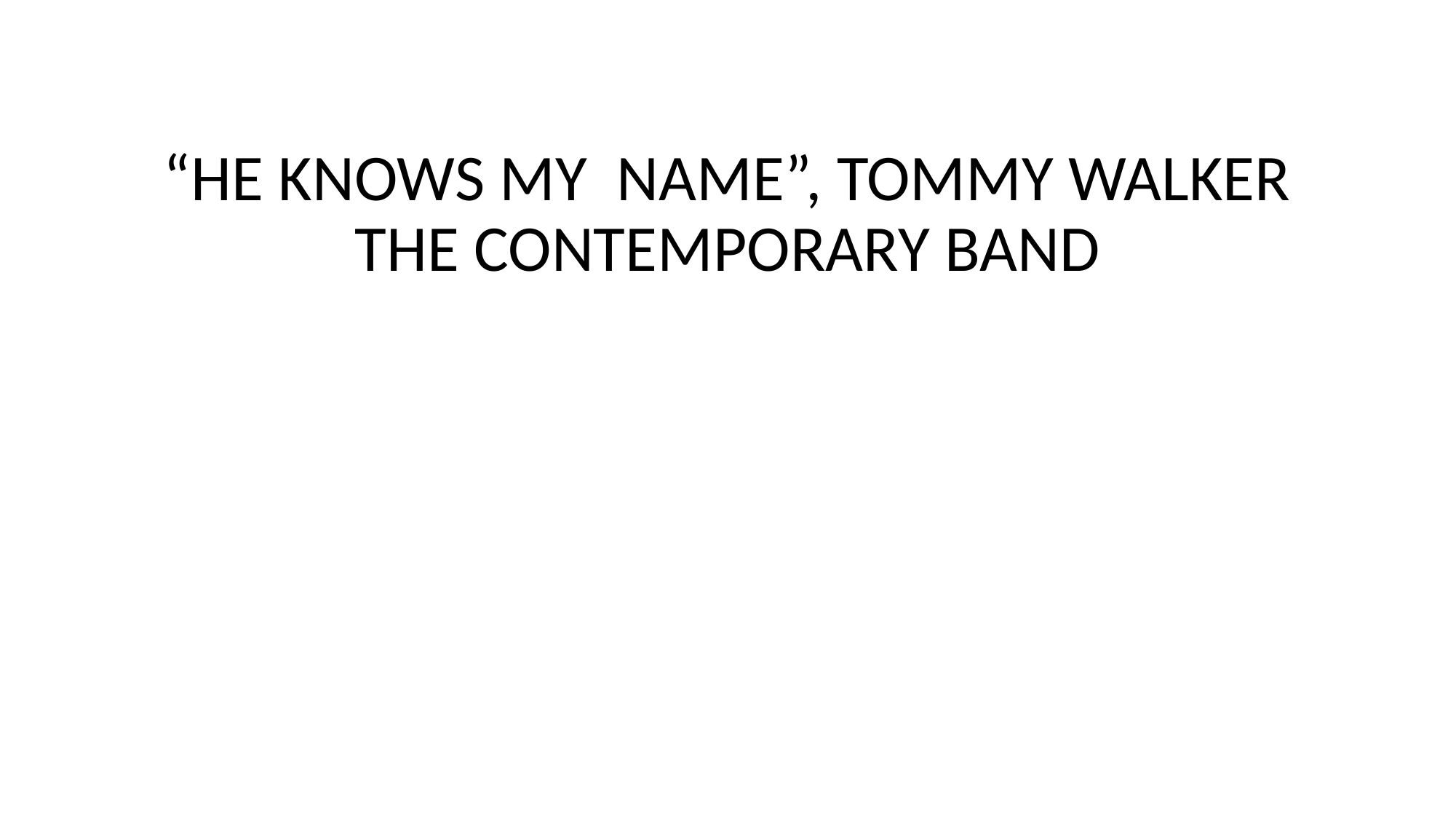

# “HE KNOWS MY  NAME”, TOMMY WALKER THE CONTEMPORARY BAND